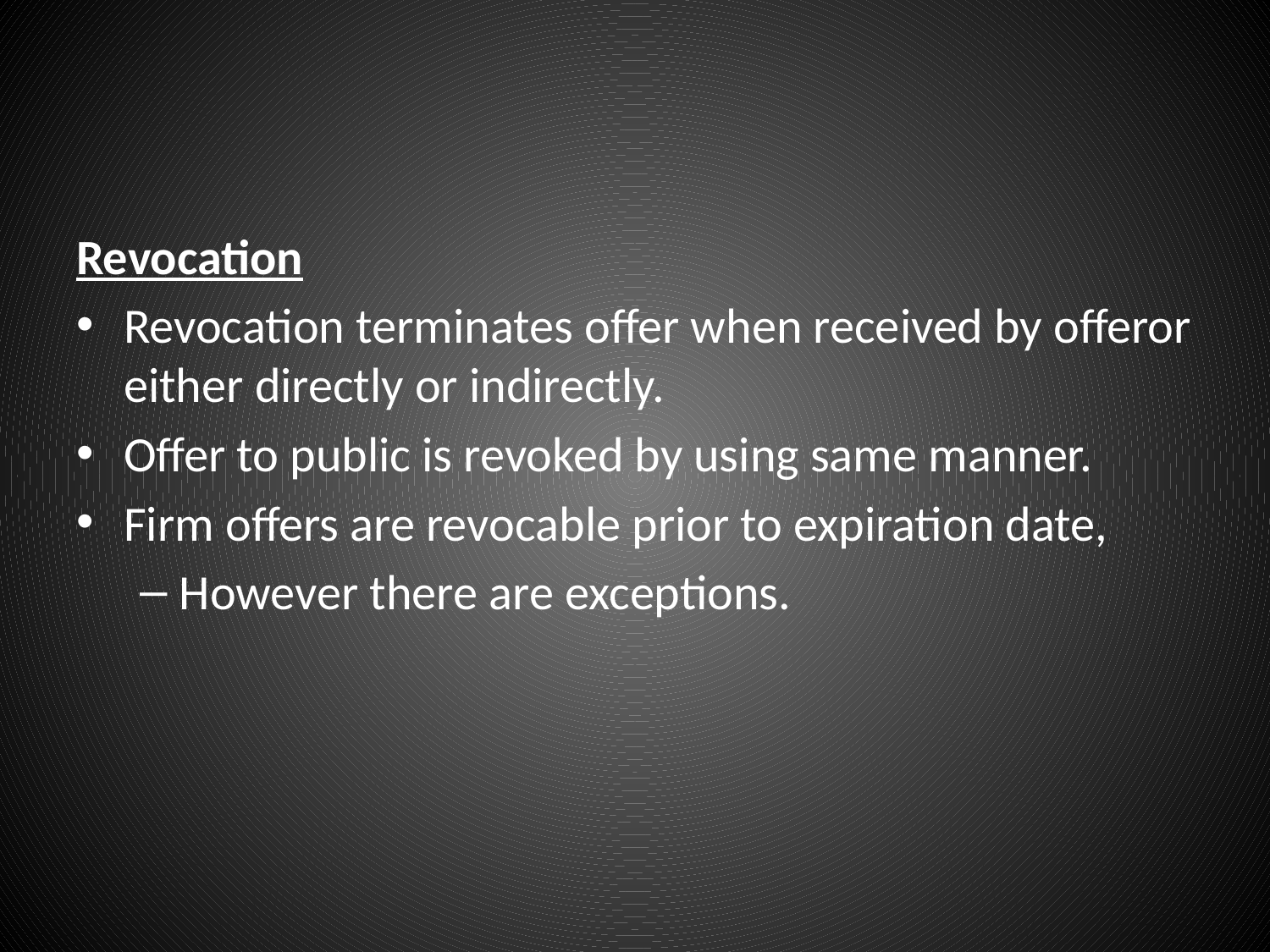

#
Revocation
Revocation terminates offer when received by offeror either directly or indirectly.
Offer to public is revoked by using same manner.
Firm offers are revocable prior to expiration date,
However there are exceptions.